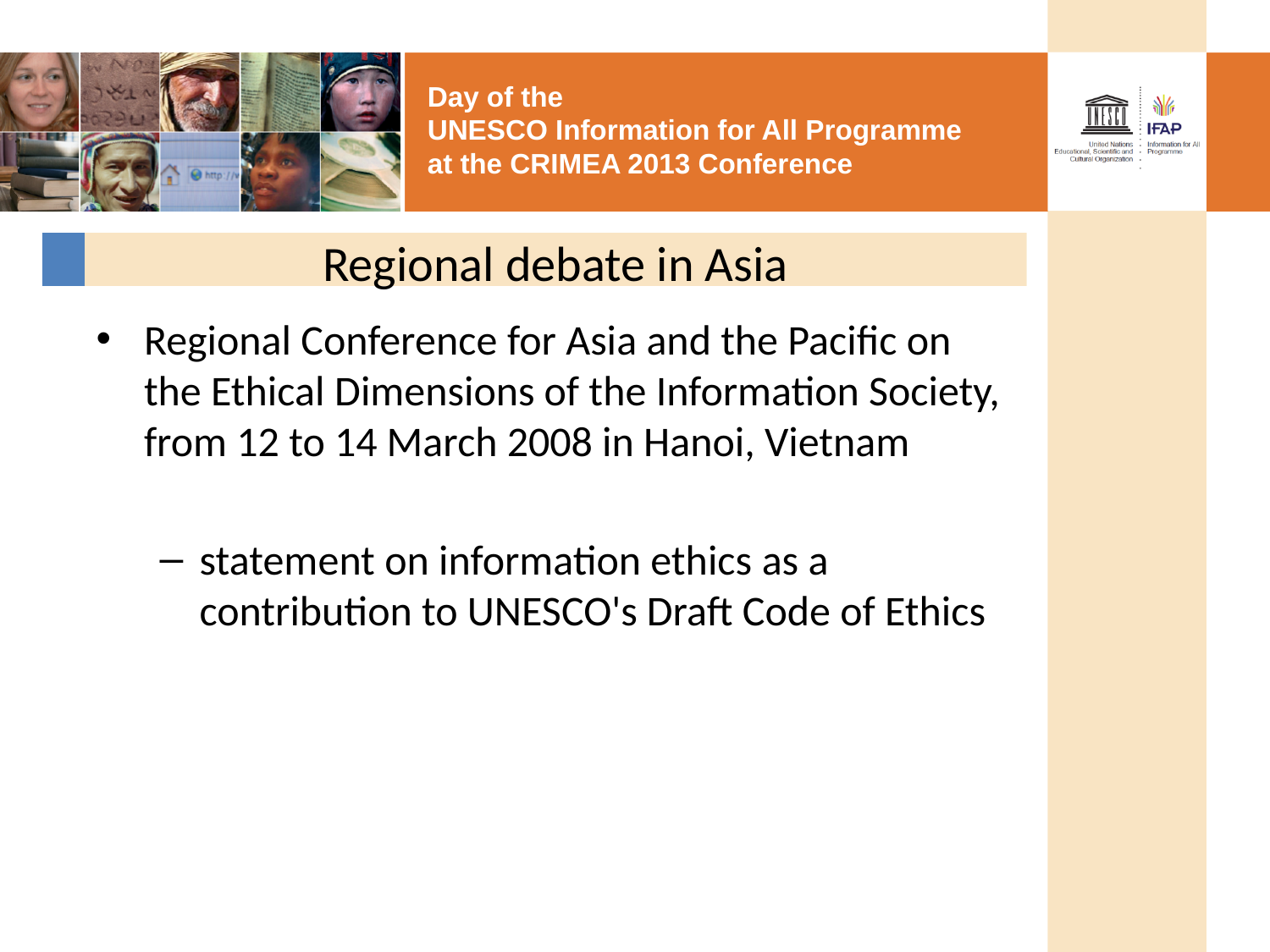

# Regional debate in Asia
Regional Conference for Asia and the Pacific on the Ethical Dimensions of the Information Society, from 12 to 14 March 2008 in Hanoi, Vietnam

statement on information ethics as a contribution to UNESCO's Draft Code of Ethics